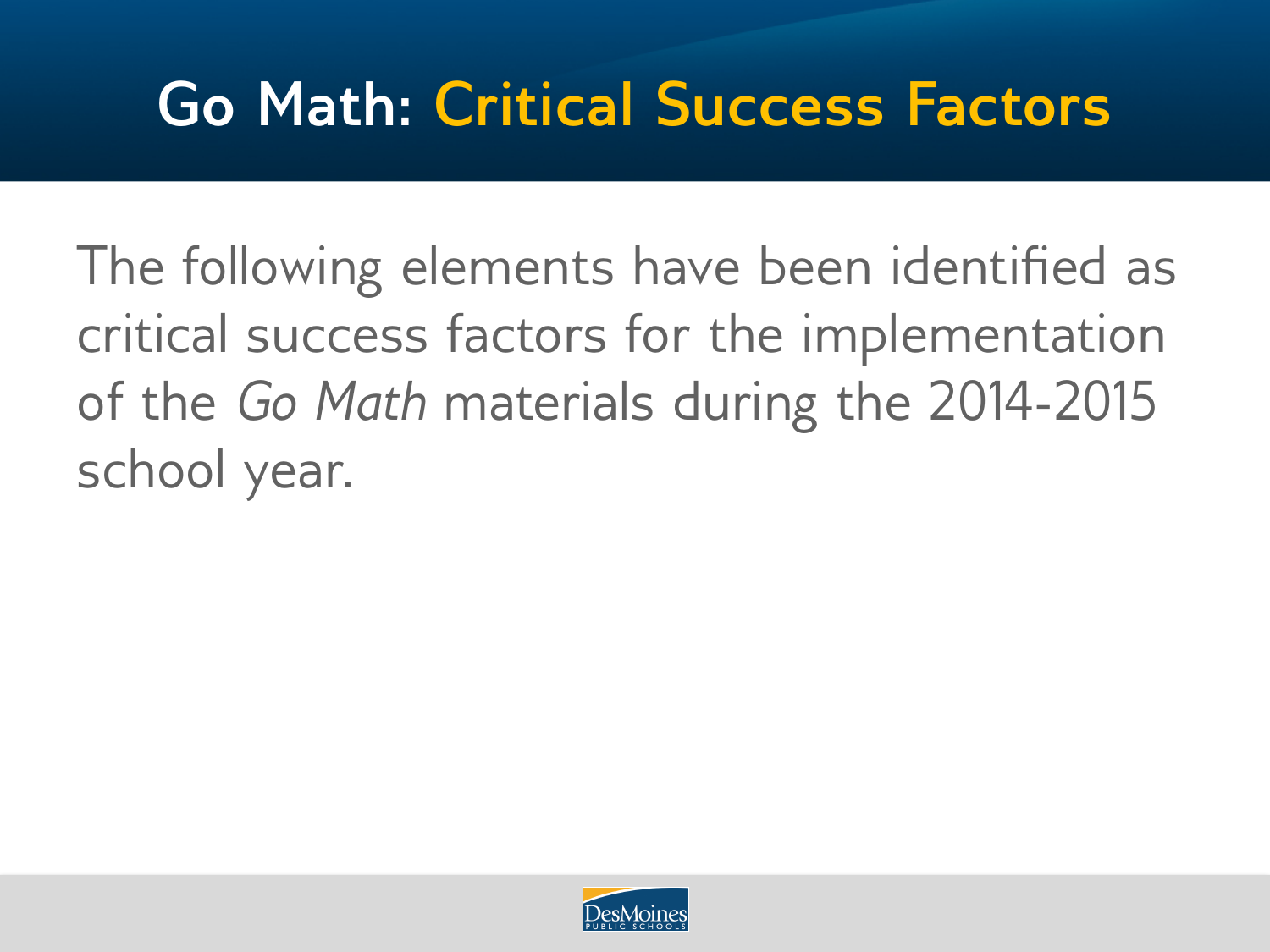

# Go Math: Critical Success Factors
The following elements have been identified as critical success factors for the implementation of the Go Math materials during the 2014-2015 school year.